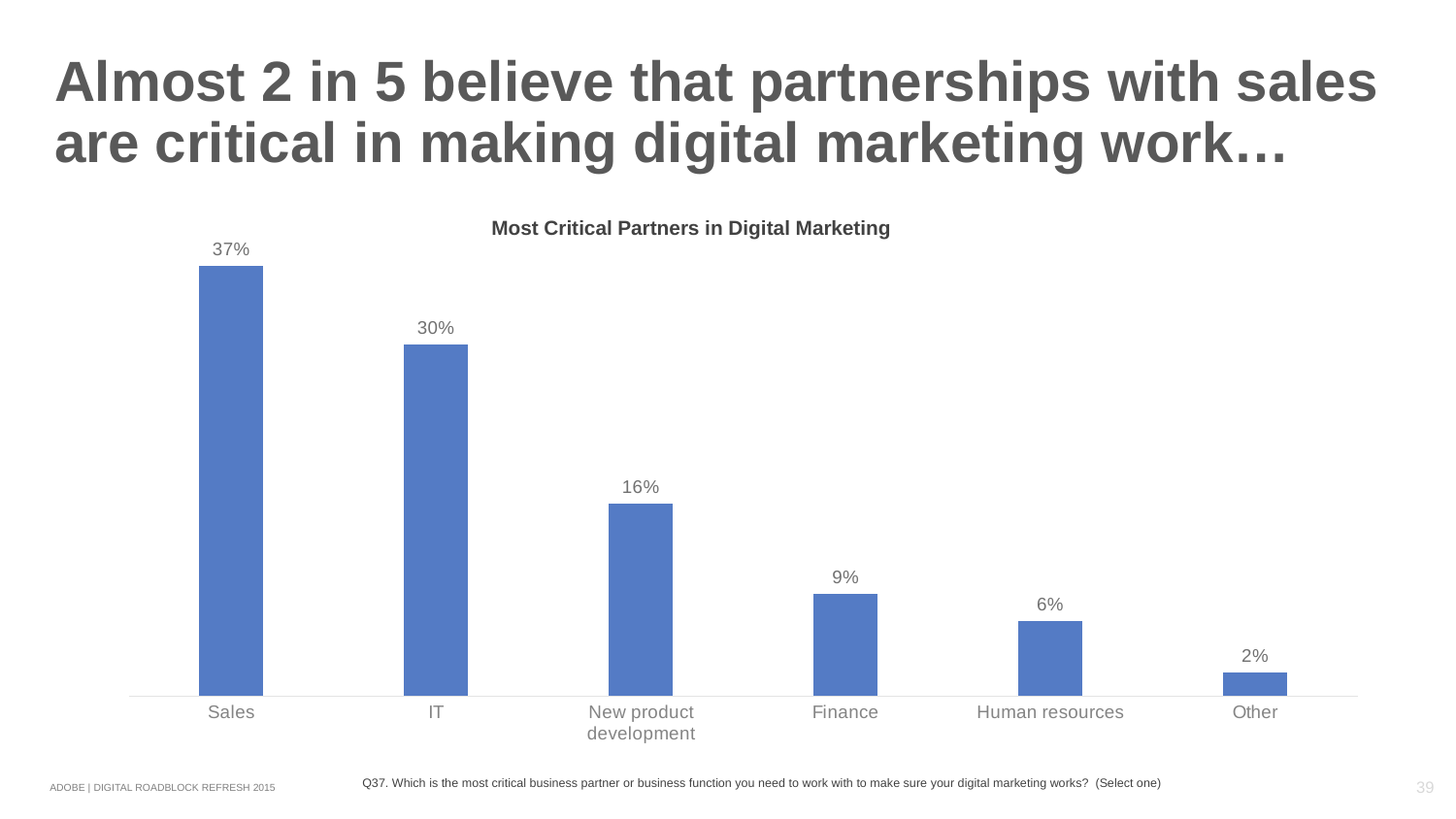

# Almost 2 in 5 believe that partnerships with sales are critical in making digital marketing work…

### Chart

| Category | Total |
|---|---|
| Sales | 0.3661 |
| IT | 0.299 |
| New product development | 0.164 |
| Finance | 0.087 |
| Human resources | 0.0641 |
| Other | 0.0198 |
Most Critical Partners in Digital Marketing
Q37. Which is the most critical business partner or business function you need to work with to make sure your digital marketing works?  (Select one)